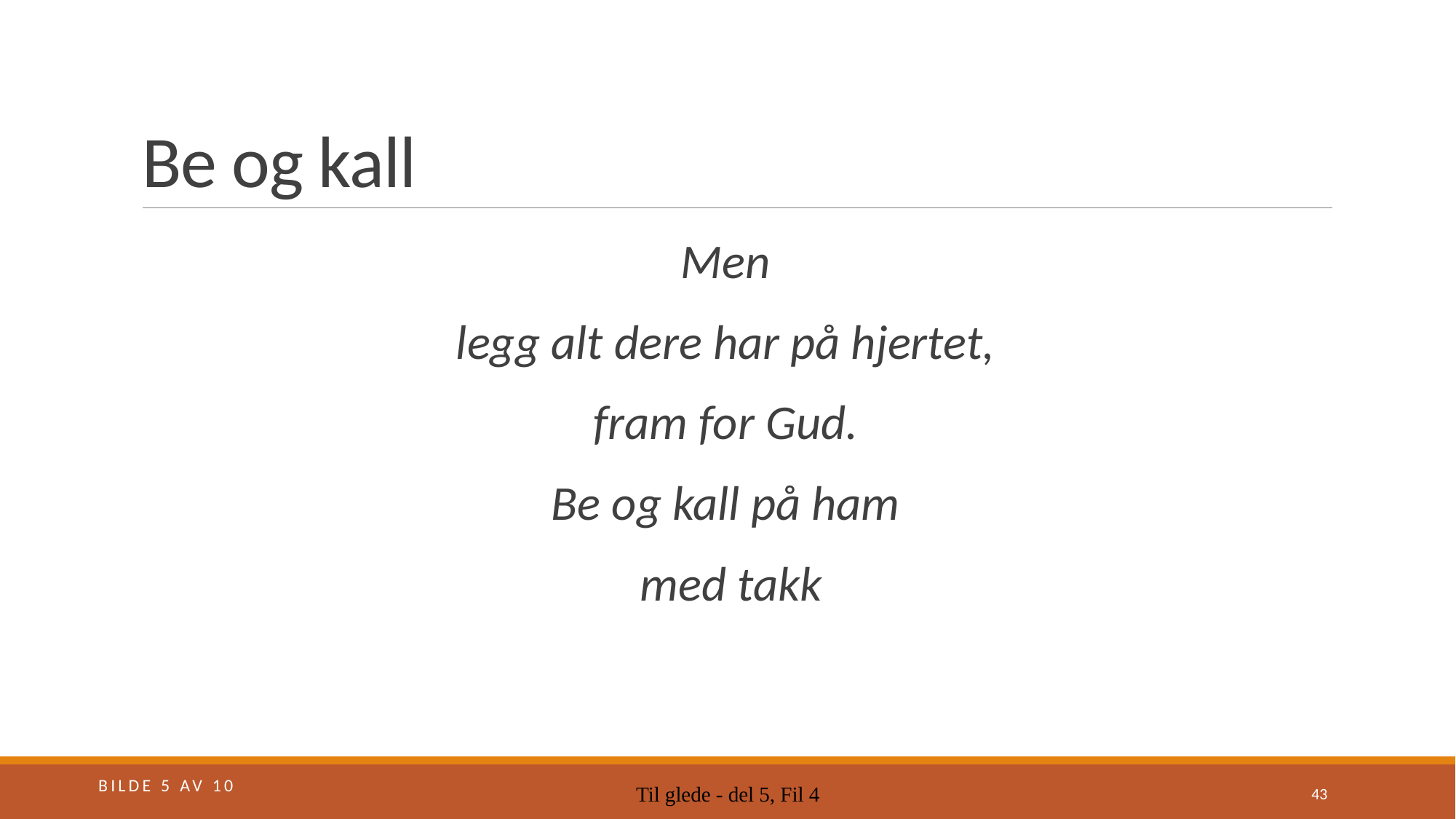

# Be og kall
Men
legg alt dere har på hjertet,
fram for Gud.
Be og kall på ham
med takk

Bilde 5 av 10
Til glede - del 5, Fil 4
43